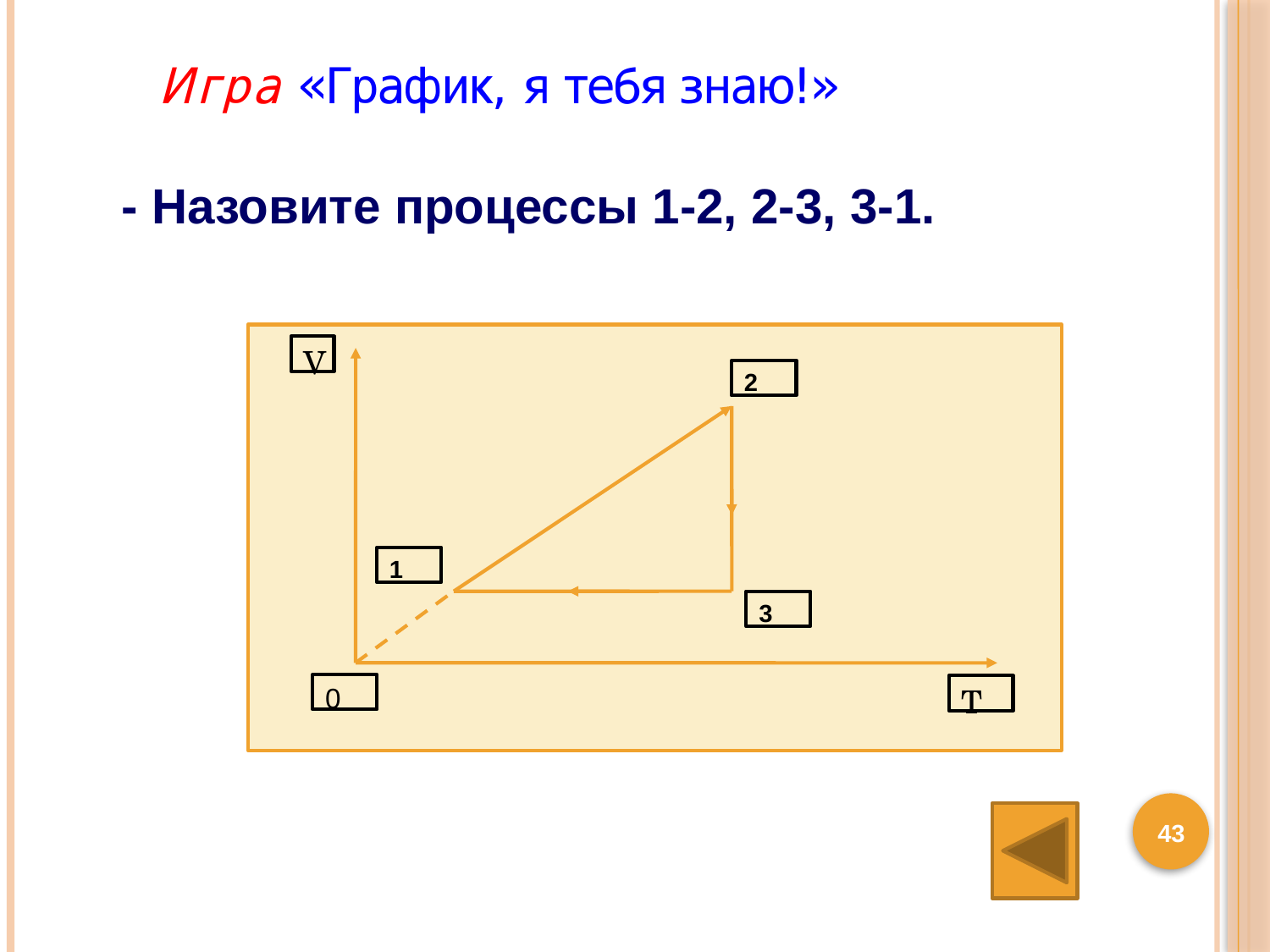

Игра «График, я тебя знаю!»
- Назовите процессы 1-2, 2-3, 3-1.

V

2

1

3

0
T
43